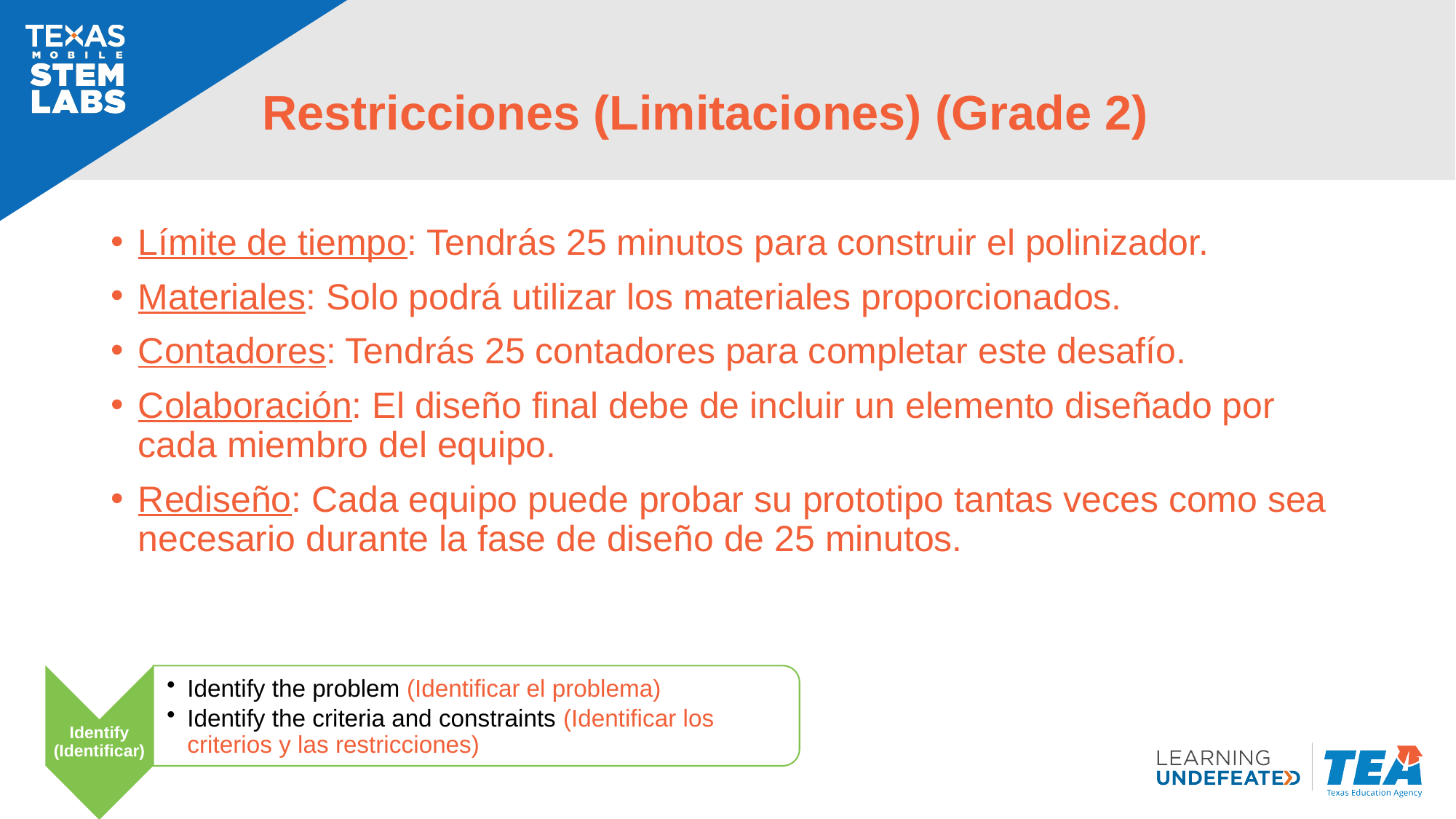

# Restricciones (Limitaciones) (Grade 2)
Límite de tiempo: Tendrás 25 minutos para construir el polinizador.
Materiales: Solo podrá utilizar los materiales proporcionados.
Contadores: Tendrás 25 contadores para completar este desafío.
Colaboración: El diseño final debe de incluir un elemento diseñado por cada miembro del equipo.
Rediseño: Cada equipo puede probar su prototipo tantas veces como sea necesario durante la fase de diseño de 25 minutos.